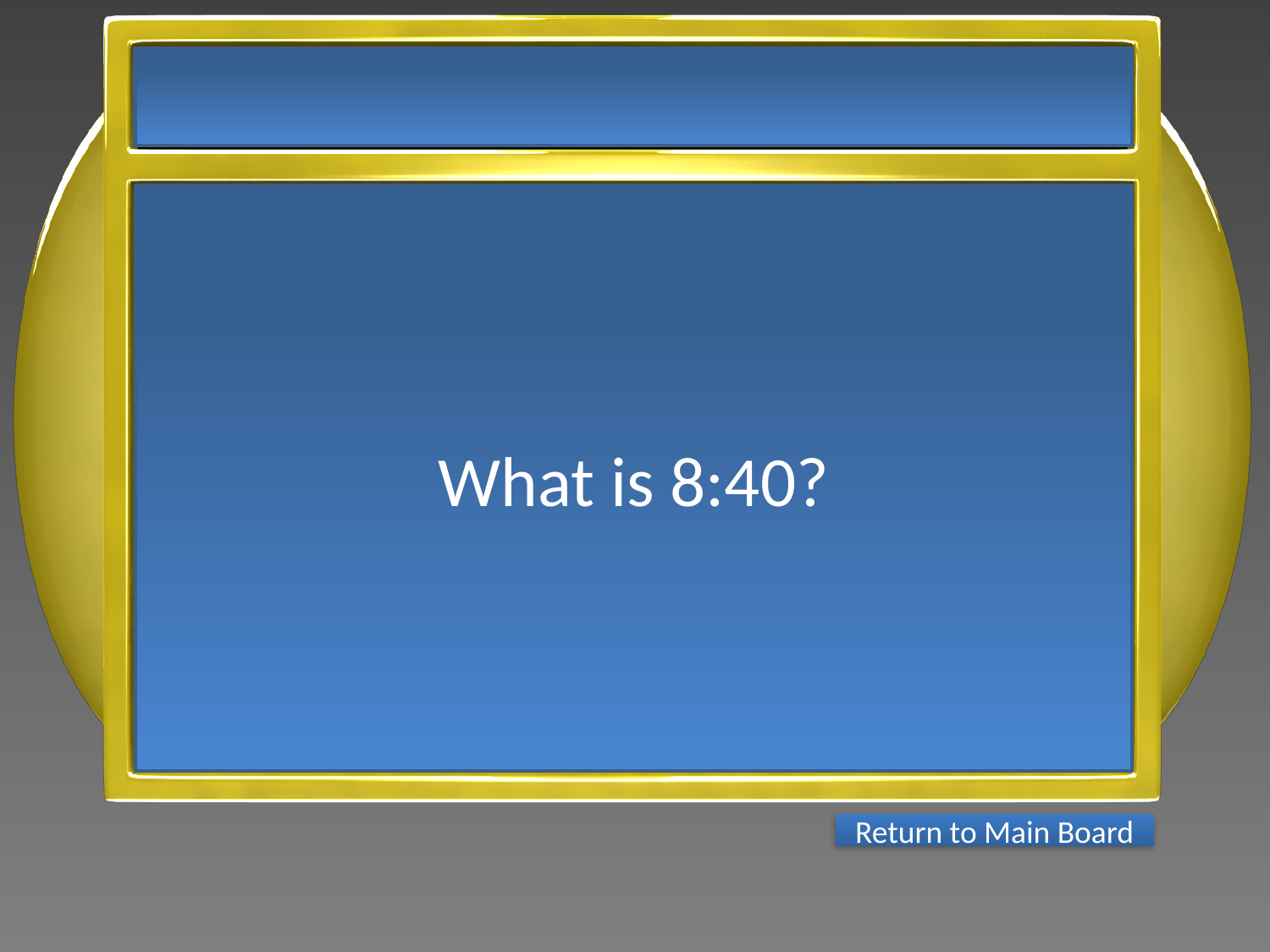

What is 8:40?
Return to Main Board